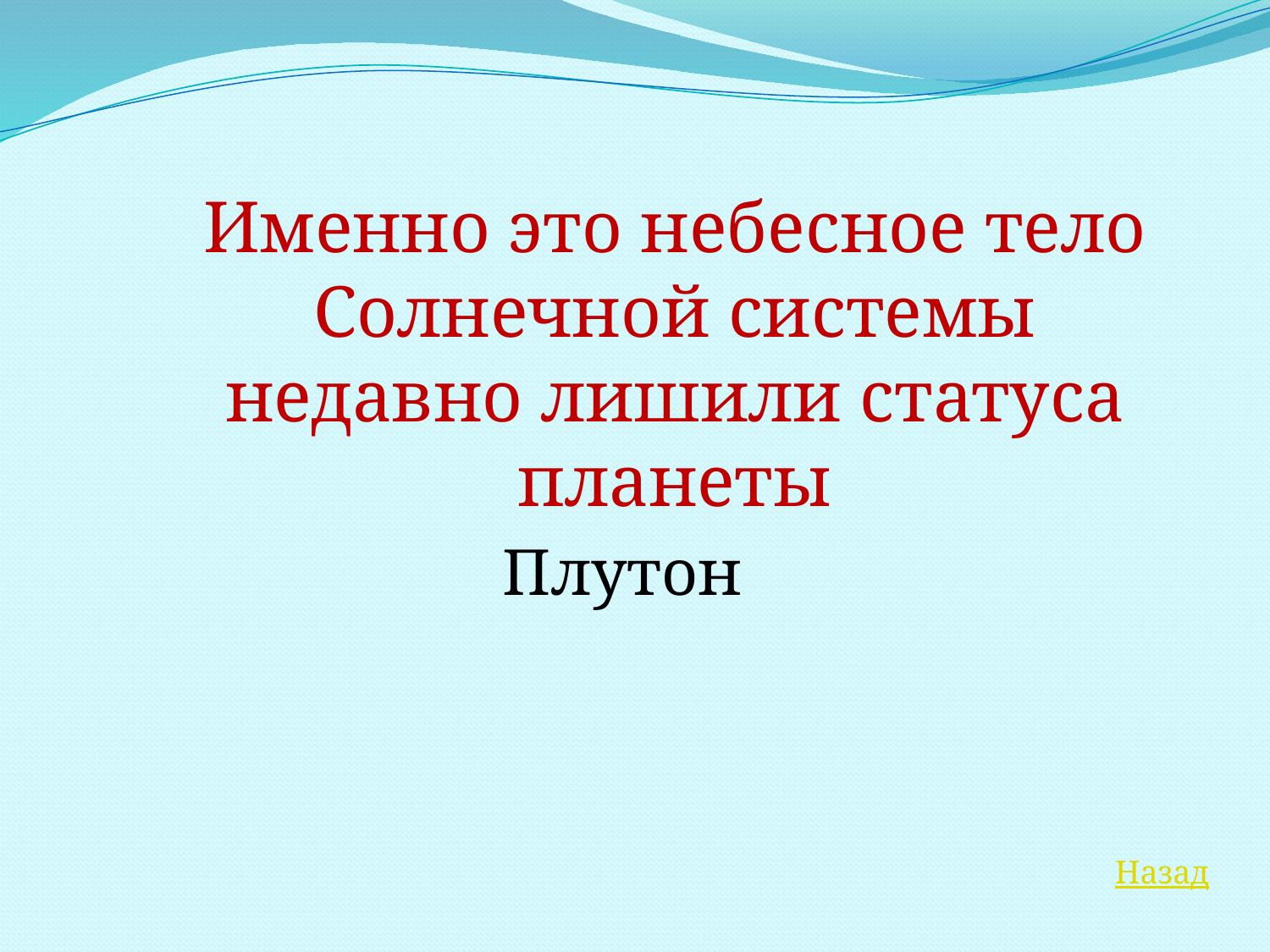

Именно это небесное тело Солнечной системы недавно лишили статуса планеты
Плутон
Назад